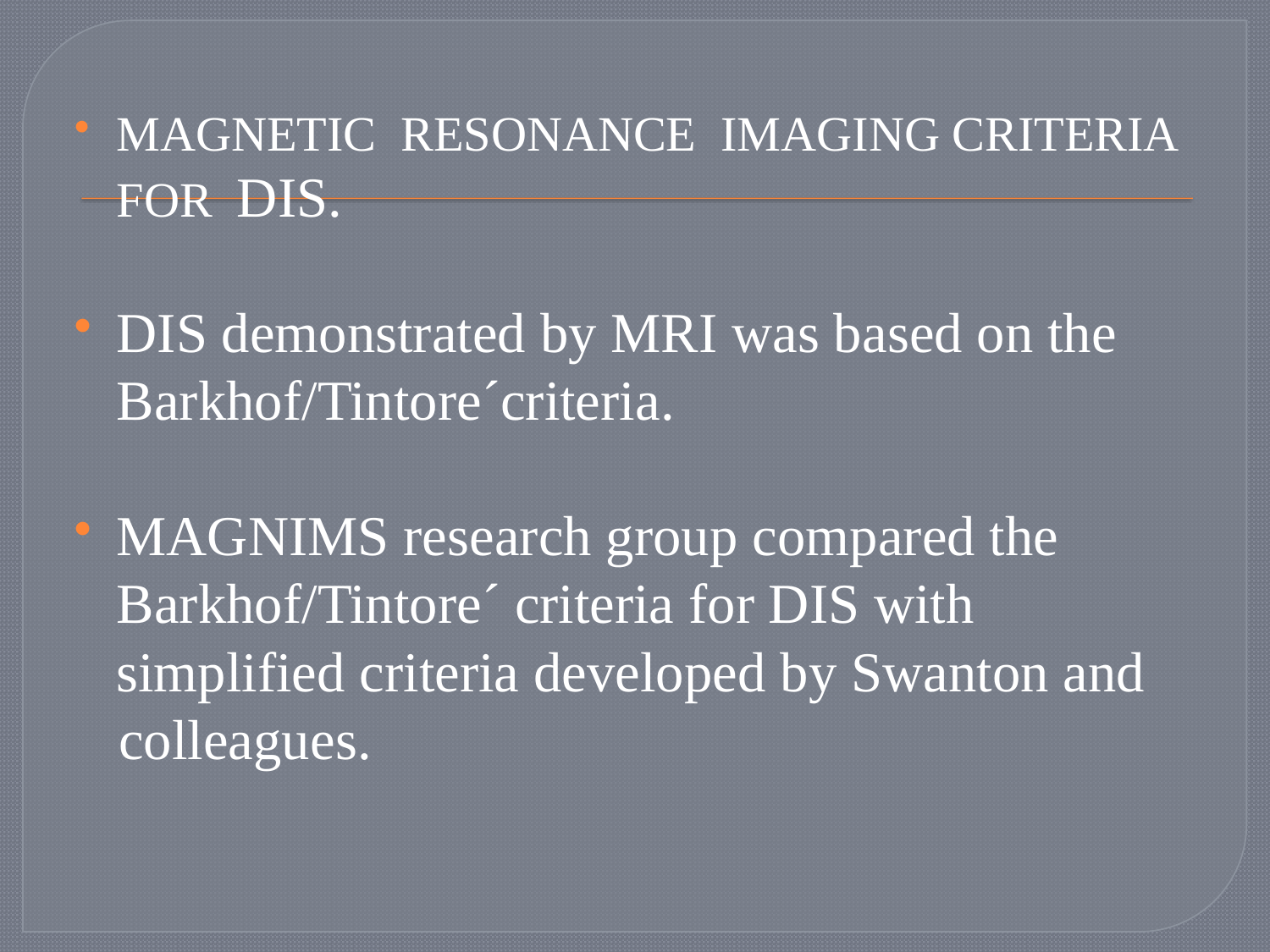

#
MAGNETIC  RESONANCE  IMAGING CRITERIA FOR  DIS.

DIS demonstrated by MRI was based on the Barkhof/Tintore´criteria.

MAGNIMS research group compared the Barkhof/Tintore´ criteria for DIS with simplified criteria developed by Swanton and
   colleagues.